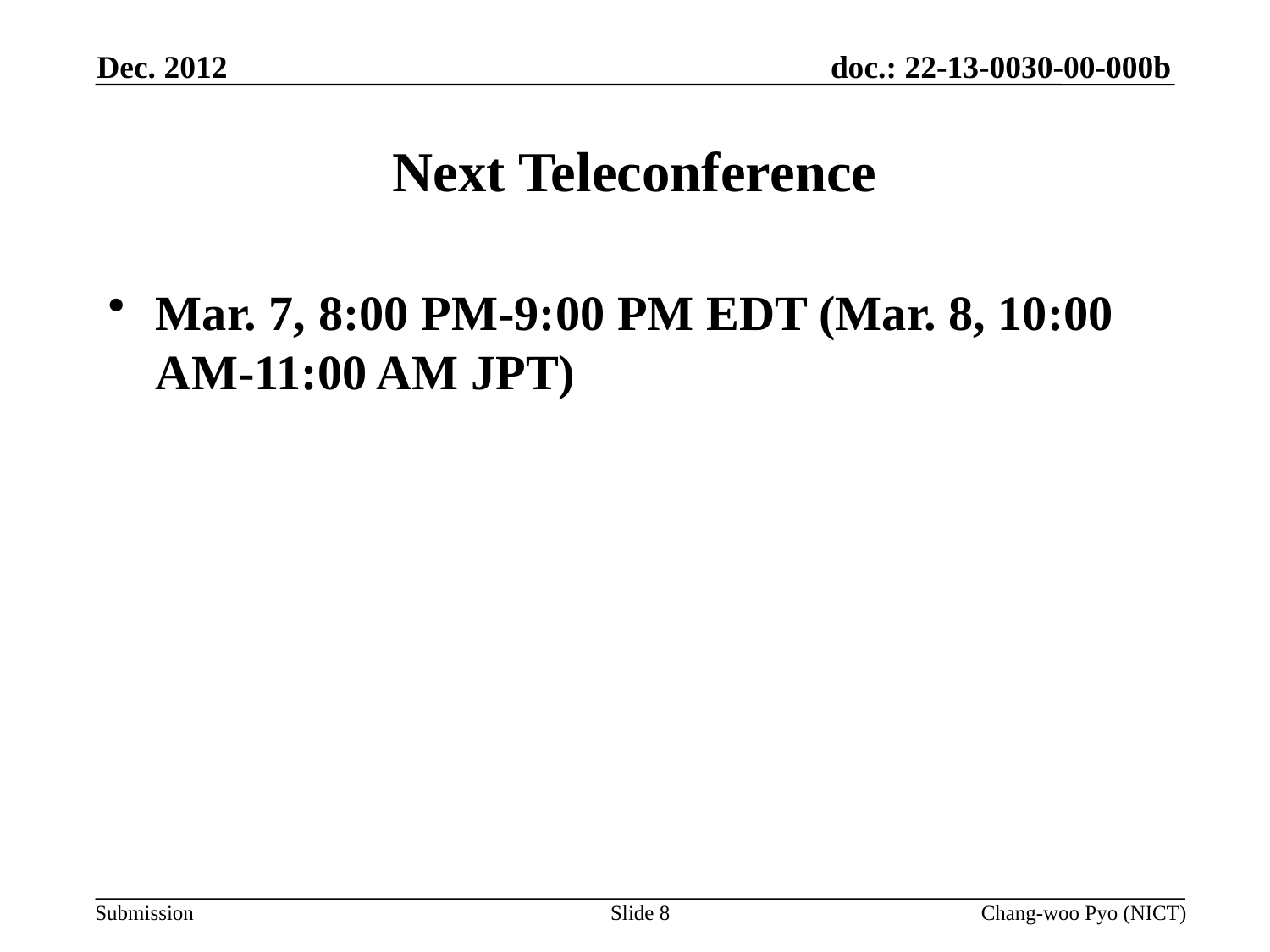

Dec. 2012
# Next Teleconference
Mar. 7, 8:00 PM-9:00 PM EDT (Mar. 8, 10:00 AM-11:00 AM JPT)

Slide 8
Chang-woo Pyo (NICT)